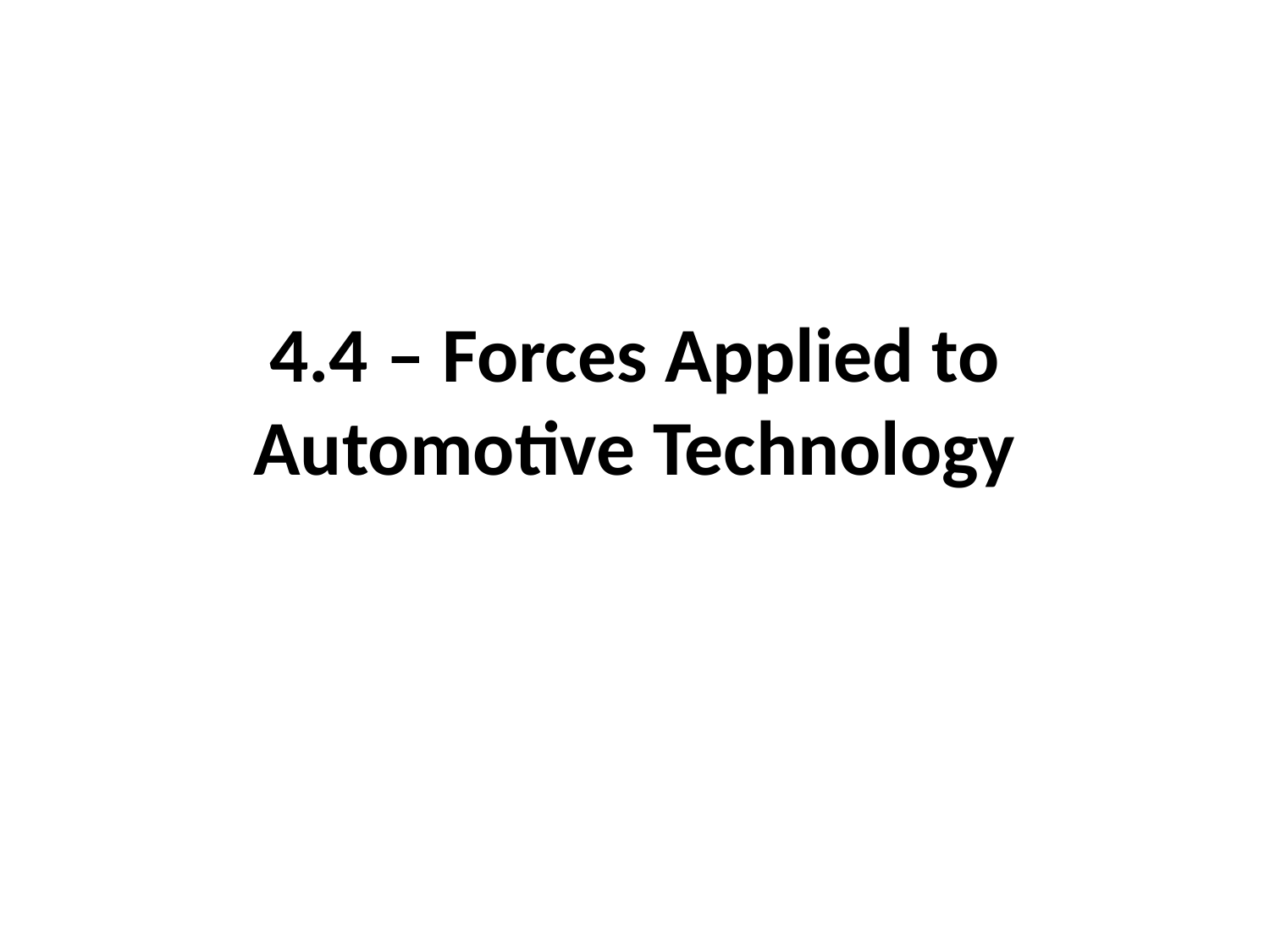

# 4.4 – Forces Applied to Automotive Technology